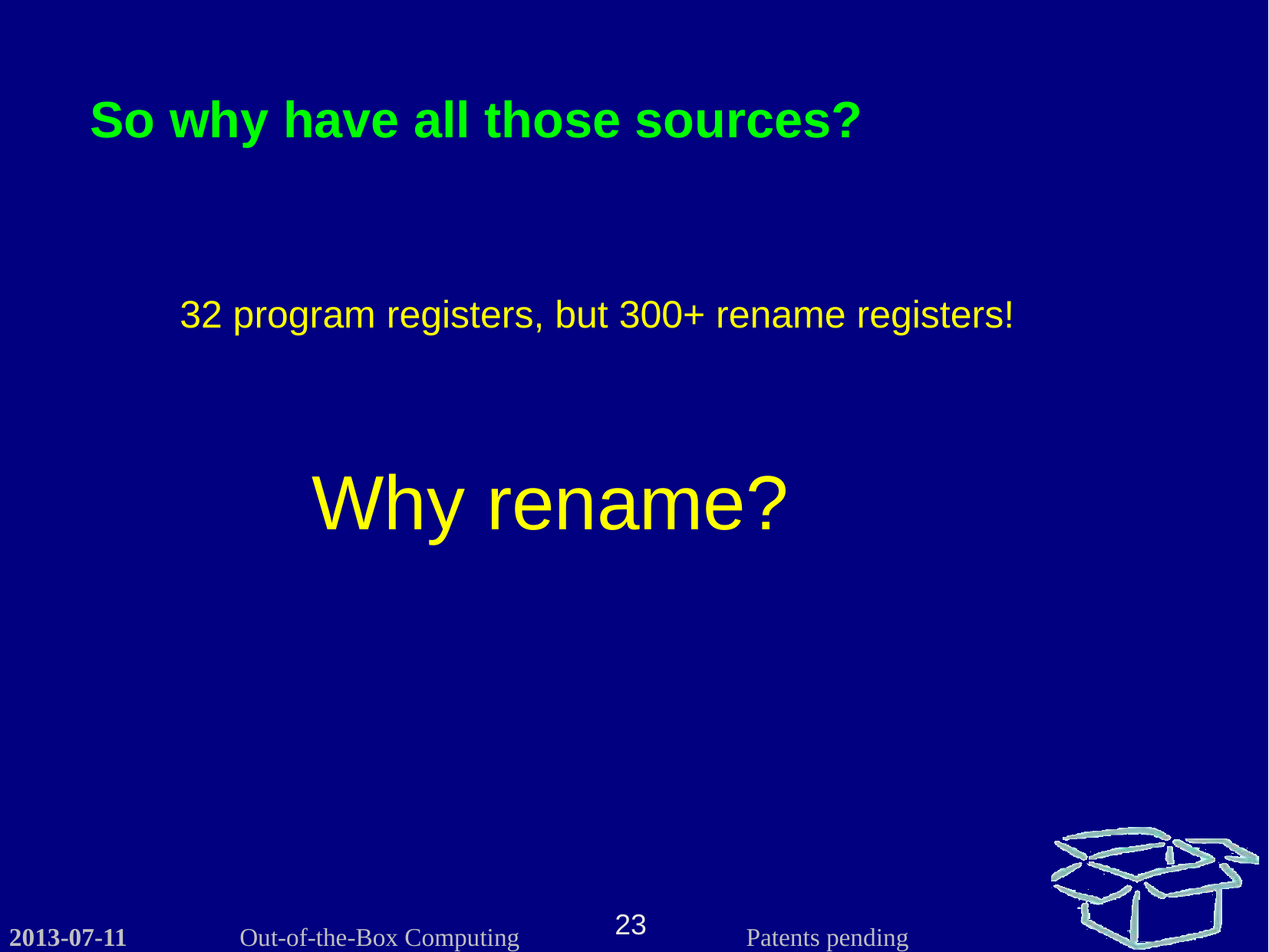

So why have all those sources?
32 program registers, but 300+ rename registers!
Why rename?